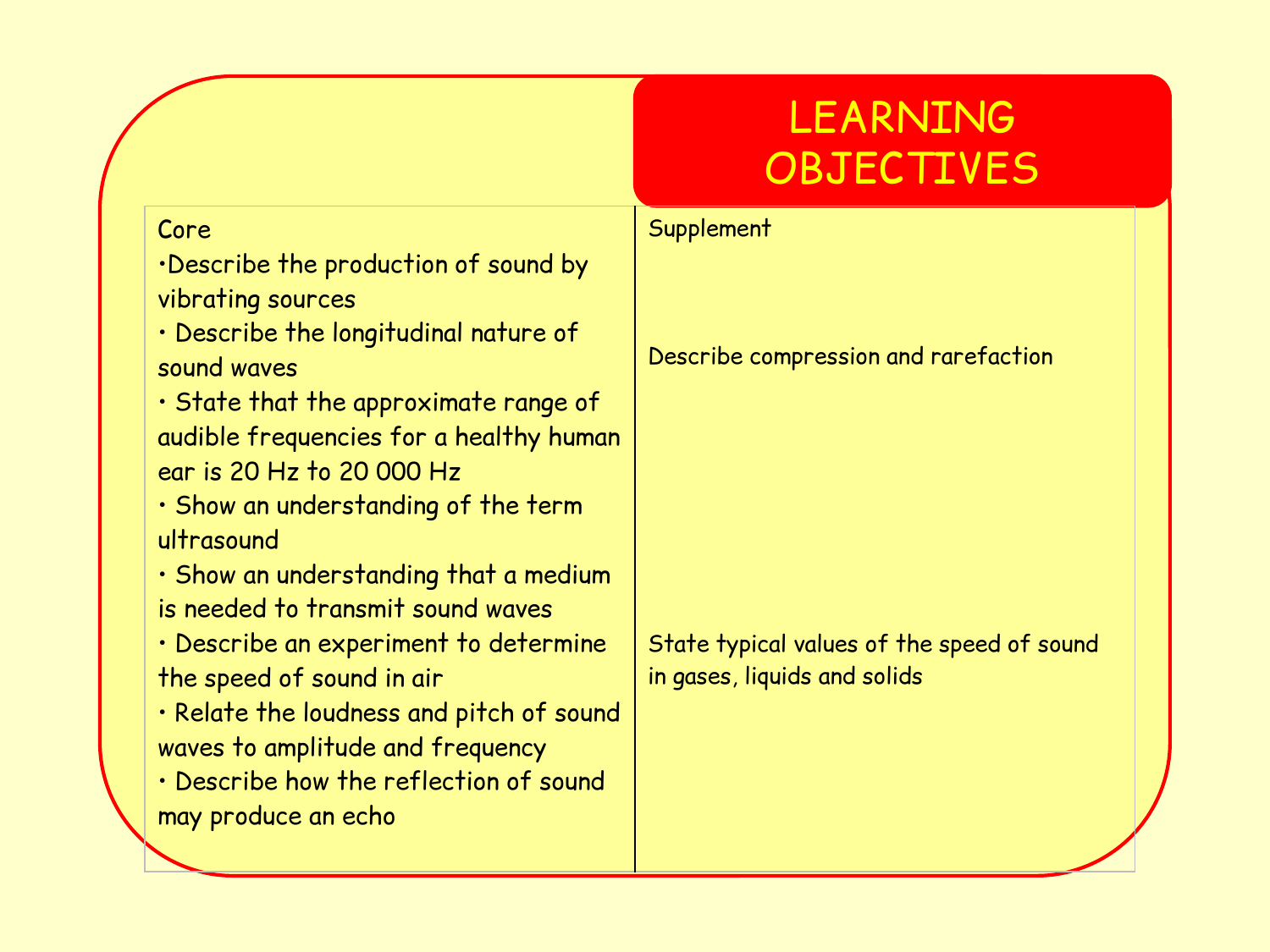

LEARNING OBJECTIVES
| Core •Describe the production of sound by vibrating sources • Describe the longitudinal nature of sound waves • State that the approximate range of audible frequencies for a healthy human ear is 20 Hz to 20 000 Hz • Show an understanding of the term ultrasound • Show an understanding that a medium is needed to transmit sound waves • Describe an experiment to determine the speed of sound in air • Relate the loudness and pitch of sound waves to amplitude and frequency • Describe how the reflection of sound may produce an echo | Supplement Describe compression and rarefaction State typical values of the speed of sound in gases, liquids and solids |
| --- | --- |